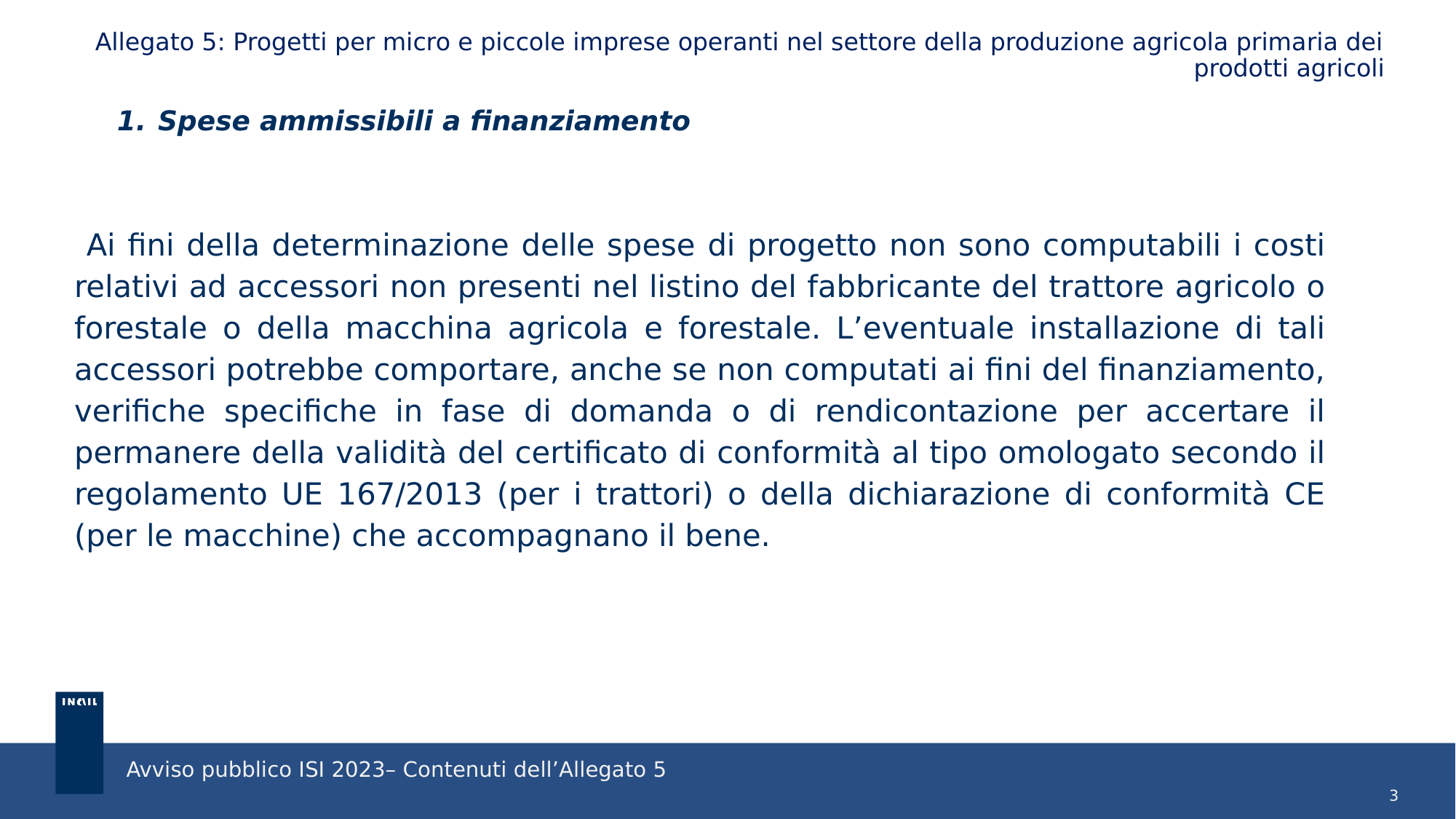

Allegato 5: Progetti per micro e piccole imprese operanti nel settore della produzione agricola primaria dei prodotti agricoli
Spese ammissibili a finanziamento
 Ai fini della determinazione delle spese di progetto non sono computabili i costi relativi ad accessori non presenti nel listino del fabbricante del trattore agricolo o forestale o della macchina agricola e forestale. L’eventuale installazione di tali accessori potrebbe comportare, anche se non computati ai fini del finanziamento, verifiche specifiche in fase di domanda o di rendicontazione per accertare il permanere della validità del certificato di conformità al tipo omologato secondo il regolamento UE 167/2013 (per i trattori) o della dichiarazione di conformità CE (per le macchine) che accompagnano il bene.

Avviso pubblico ISI 2023– Contenuti dell’Allegato 5
3